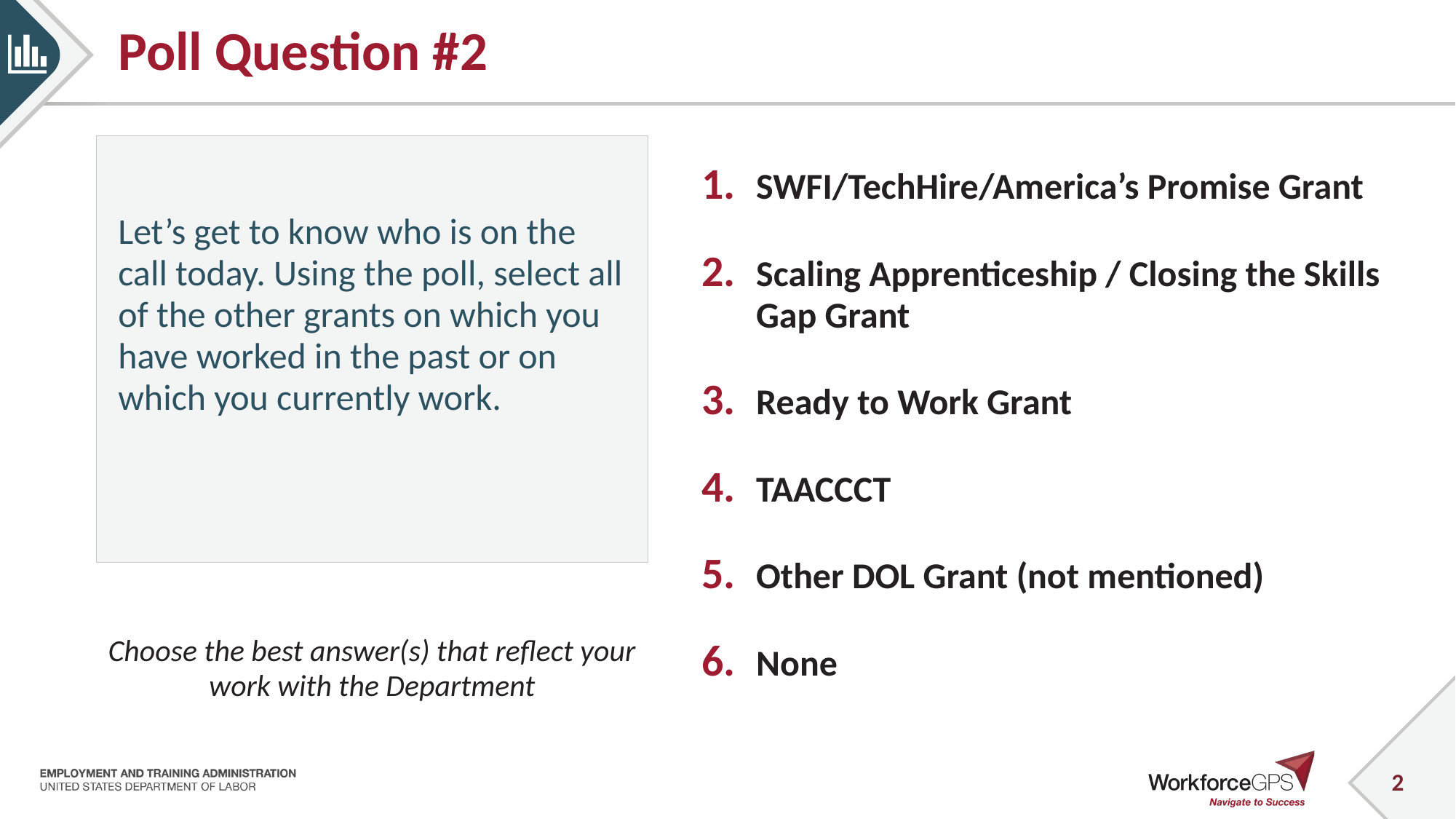

# Poll Question #2
Let’s get to know who is on the call today. Using the poll, select all of the other grants on which you have worked in the past or on which you currently work.

SWFI/TechHire/America’s Promise Grant
Scaling Apprenticeship / Closing the Skills Gap Grant
Ready to Work Grant
TAACCCT
Other DOL Grant (not mentioned)
None

Choose the best answer(s) that reflect your work with the Department
2